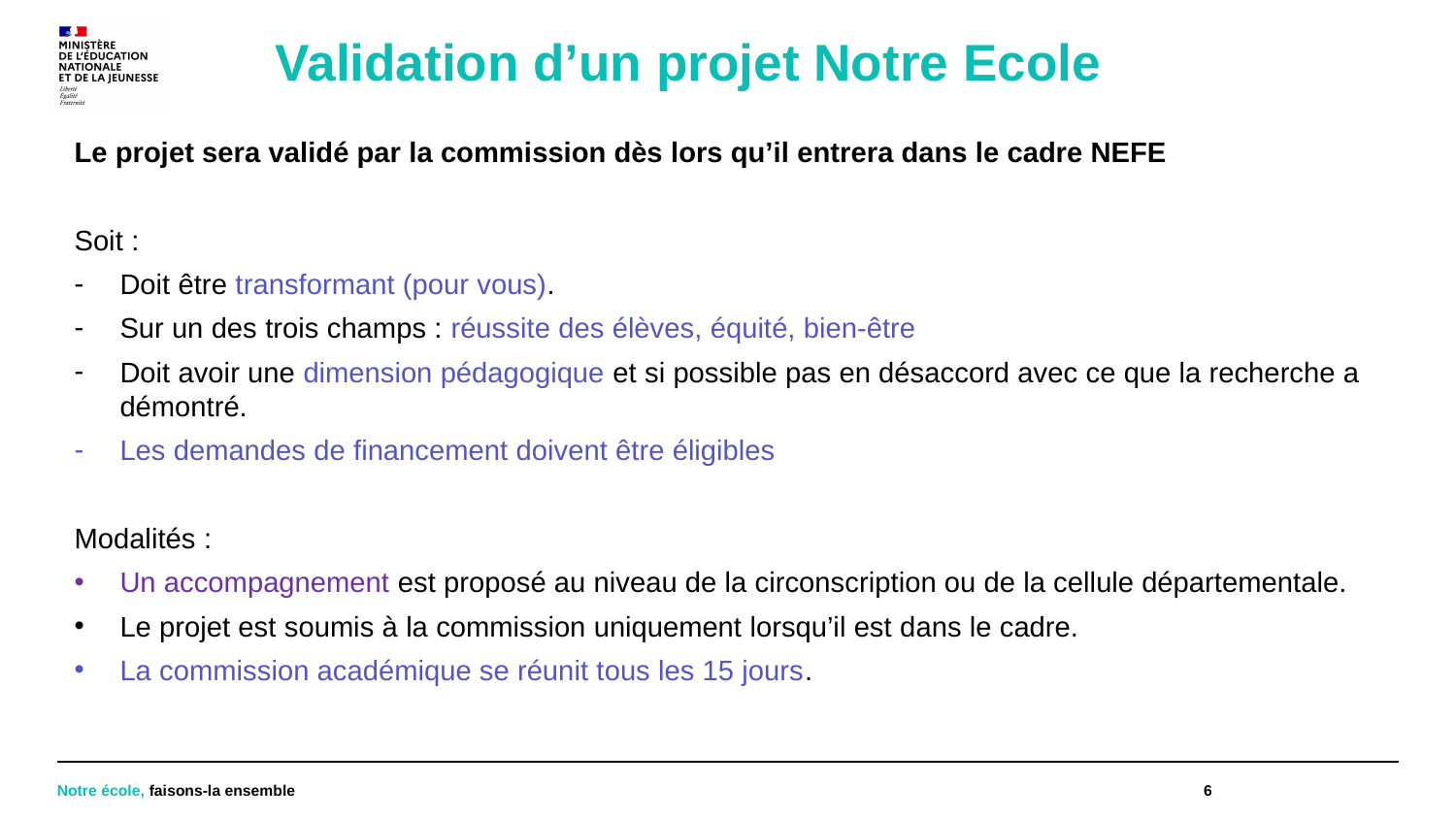

# Validation d’un projet Notre Ecole
Le projet sera validé par la commission dès lors qu’il entrera dans le cadre NEFE

Soit :
Doit être transformant (pour vous).
Sur un des trois champs : réussite des élèves, équité, bien-être
Doit avoir une dimension pédagogique et si possible pas en désaccord avec ce que la recherche a démontré.
Les demandes de financement doivent être éligibles

Modalités :
Un accompagnement est proposé au niveau de la circonscription ou de la cellule départementale.
Le projet est soumis à la commission uniquement lorsqu’il est dans le cadre.
La commission académique se réunit tous les 15 jours.
Notre école, faisons-la ensemble
6